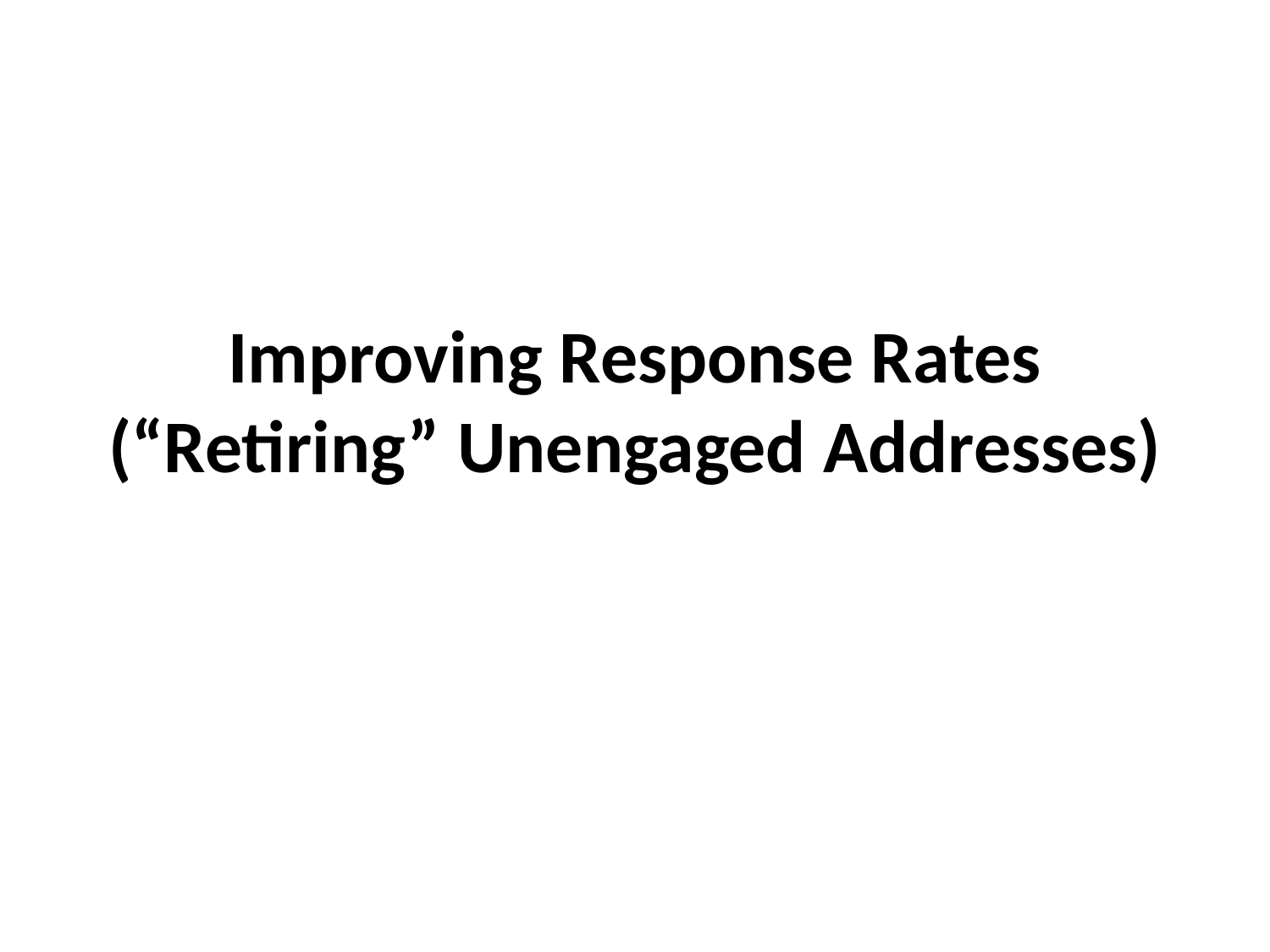

# Improving Response Rates (“Retiring” Unengaged Addresses)